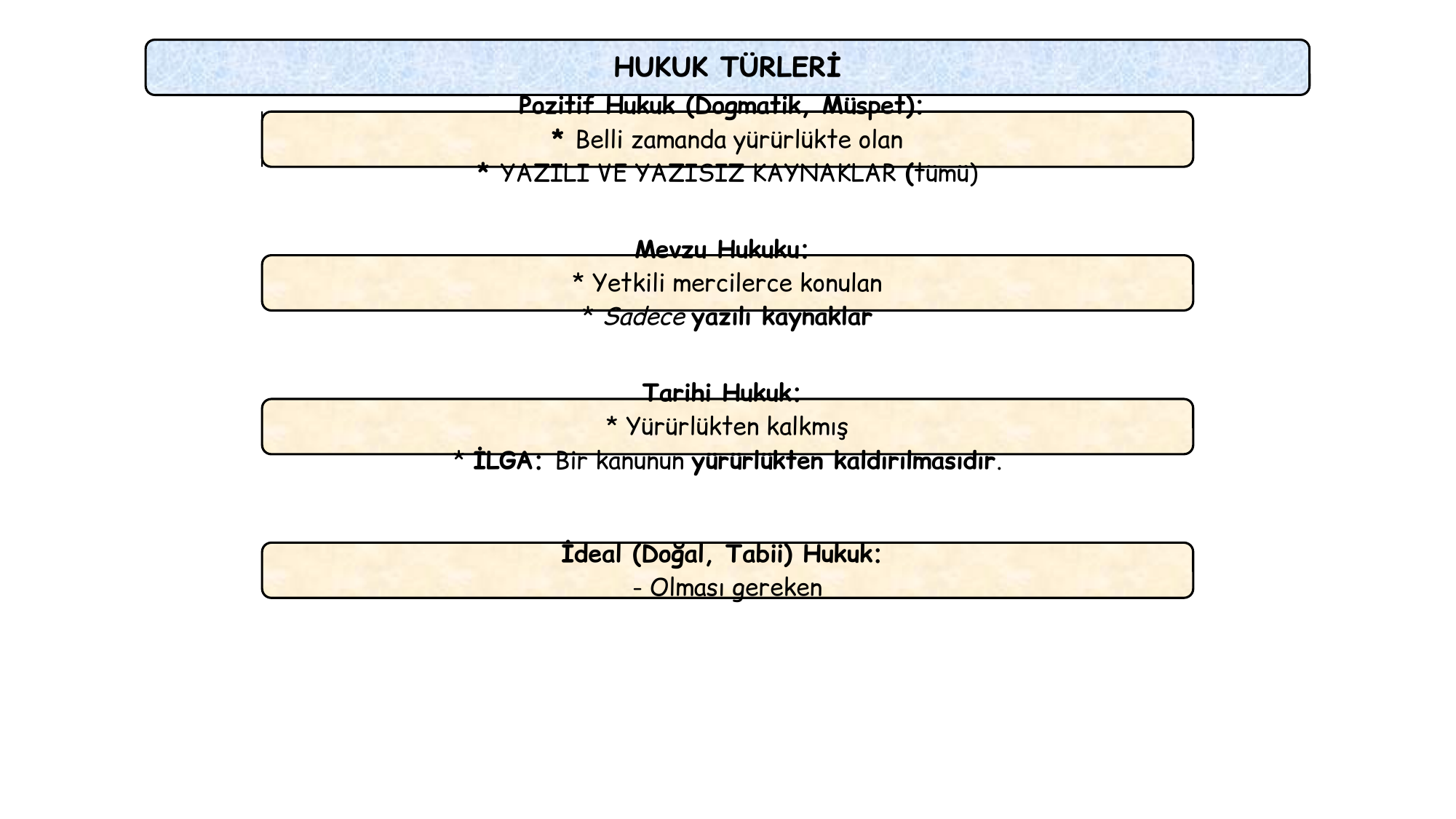

HUKUK TÜRLERİ
Pozitif Hukuk (Dogmatik, Müspet):
* Belli zamanda yürürlükte olan
* YAZILI VE YAZISIZ KAYNAKLAR (tümü)
Mevzu Hukuku:
* Yetkili mercilerce konulan
* Sadece yazılı kaynaklar
Tarihi Hukuk:
* Yürürlükten kalkmış
* İLGA: Bir kanunun yürürlükten kaldırılmasıdır.
İdeal (Doğal, Tabii) Hukuk:
- Olması gereken